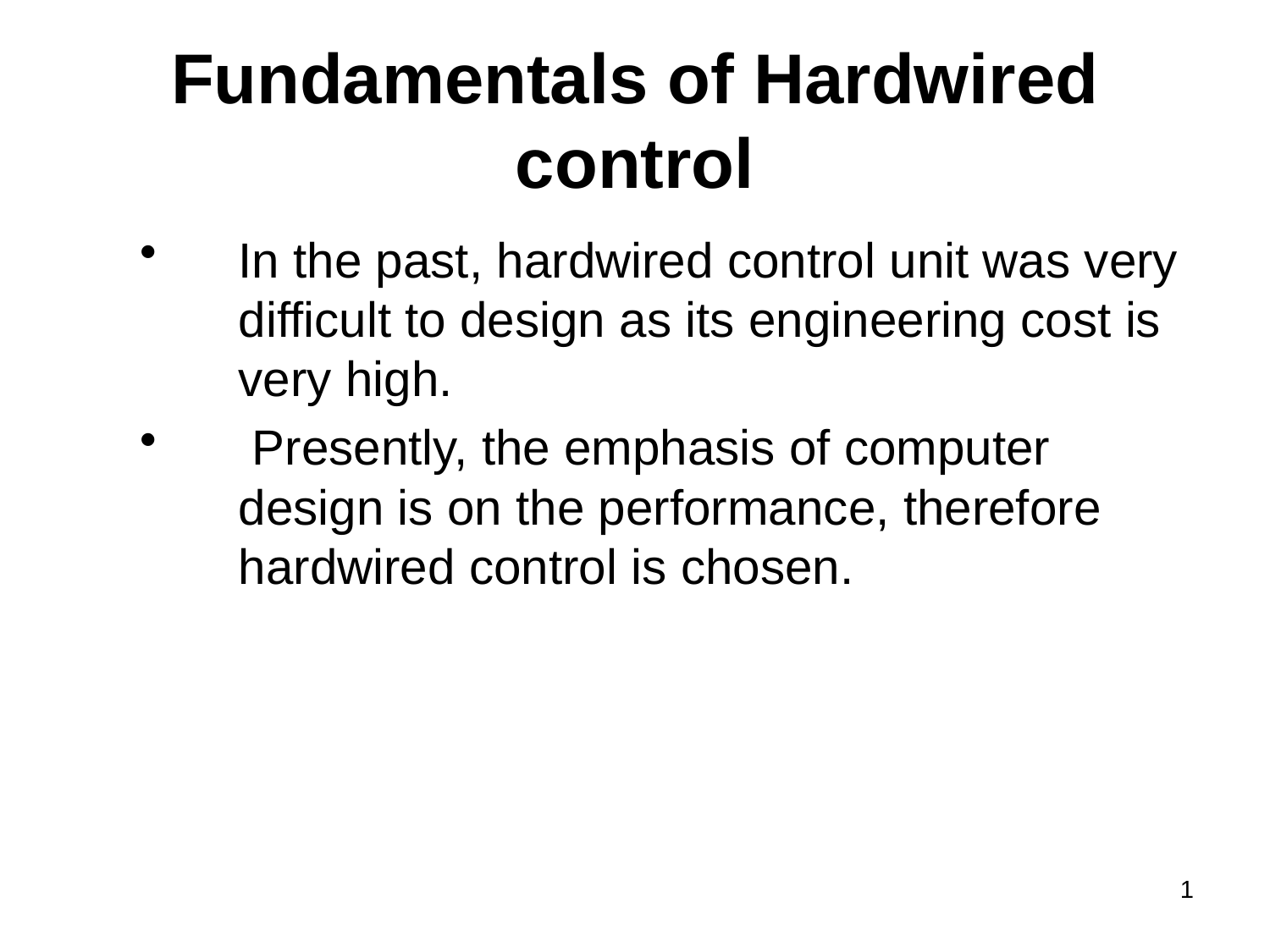

# Fundamentals of Hardwired control
In the past, hardwired control unit was very difficult to design as its engineering cost is very high.
 Presently, the emphasis of computer design is on the performance, therefore hardwired control is chosen.
1